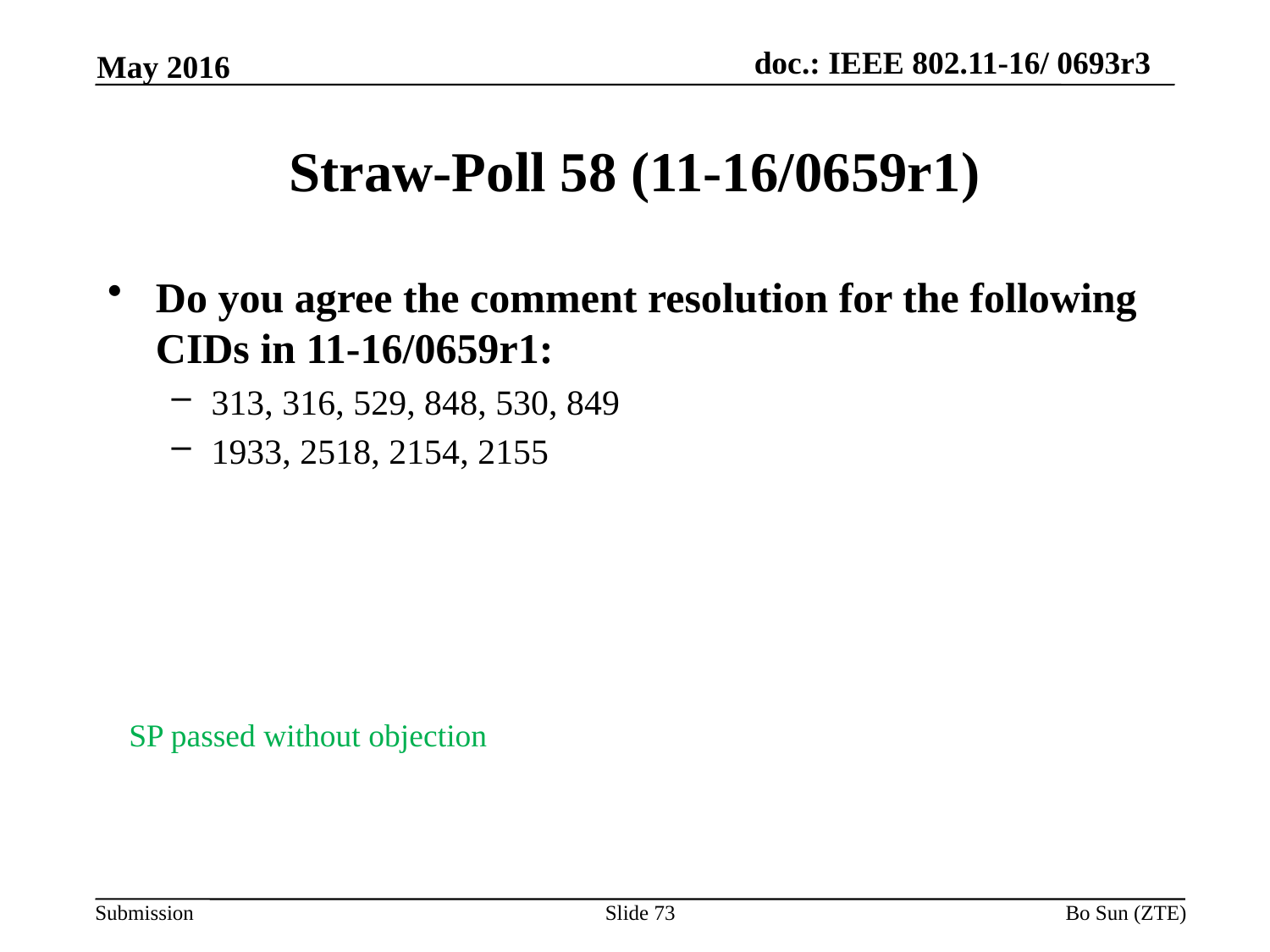

May 2016
# Straw-Poll 58 (11-16/0659r1)
Do you agree the comment resolution for the following CIDs in 11-16/0659r1:
313, 316, 529, 848, 530, 849
1933, 2518, 2154, 2155
SP passed without objection
Slide 73
Bo Sun (ZTE)